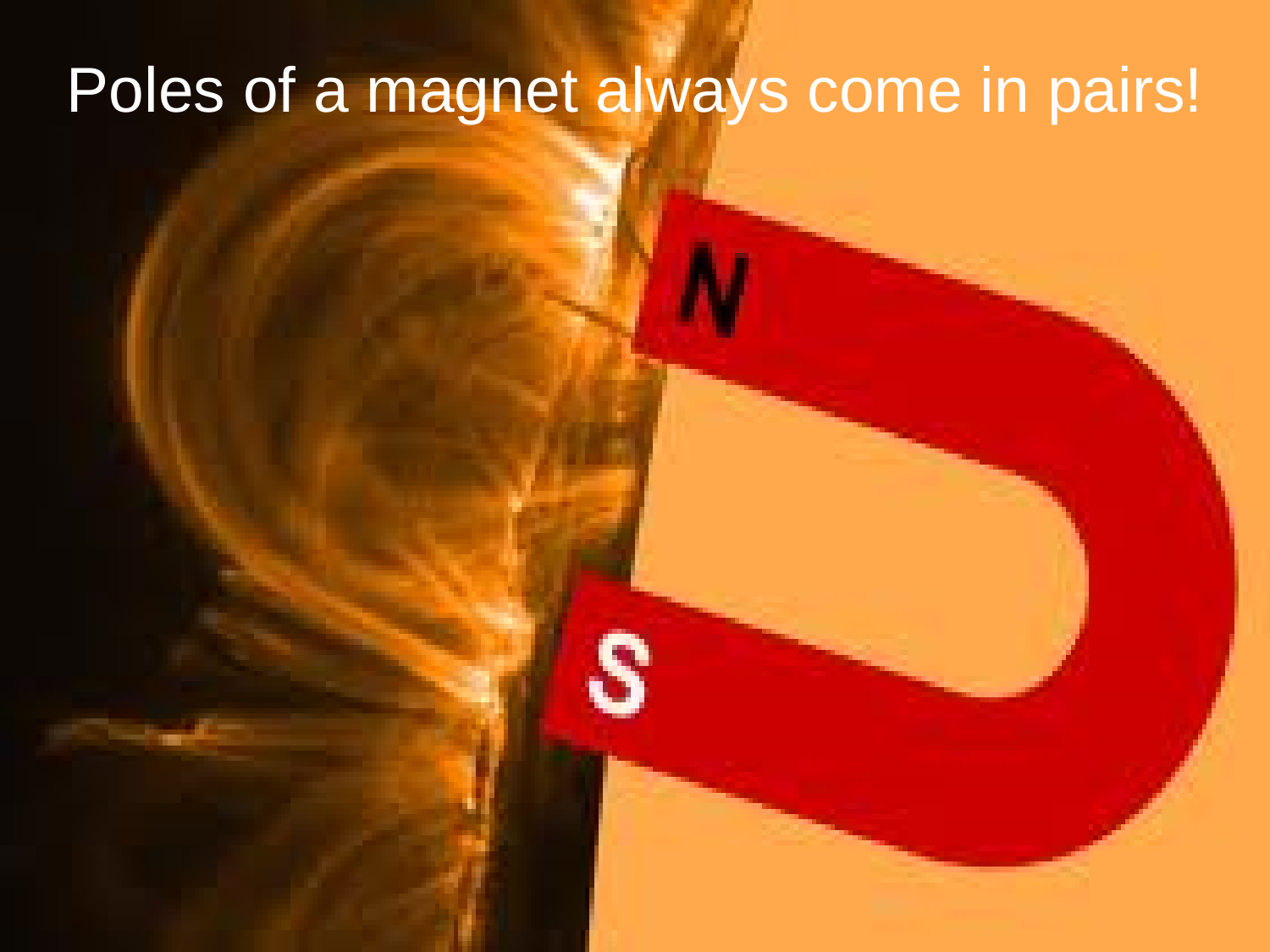

Poles of a magnet always come in pairs!